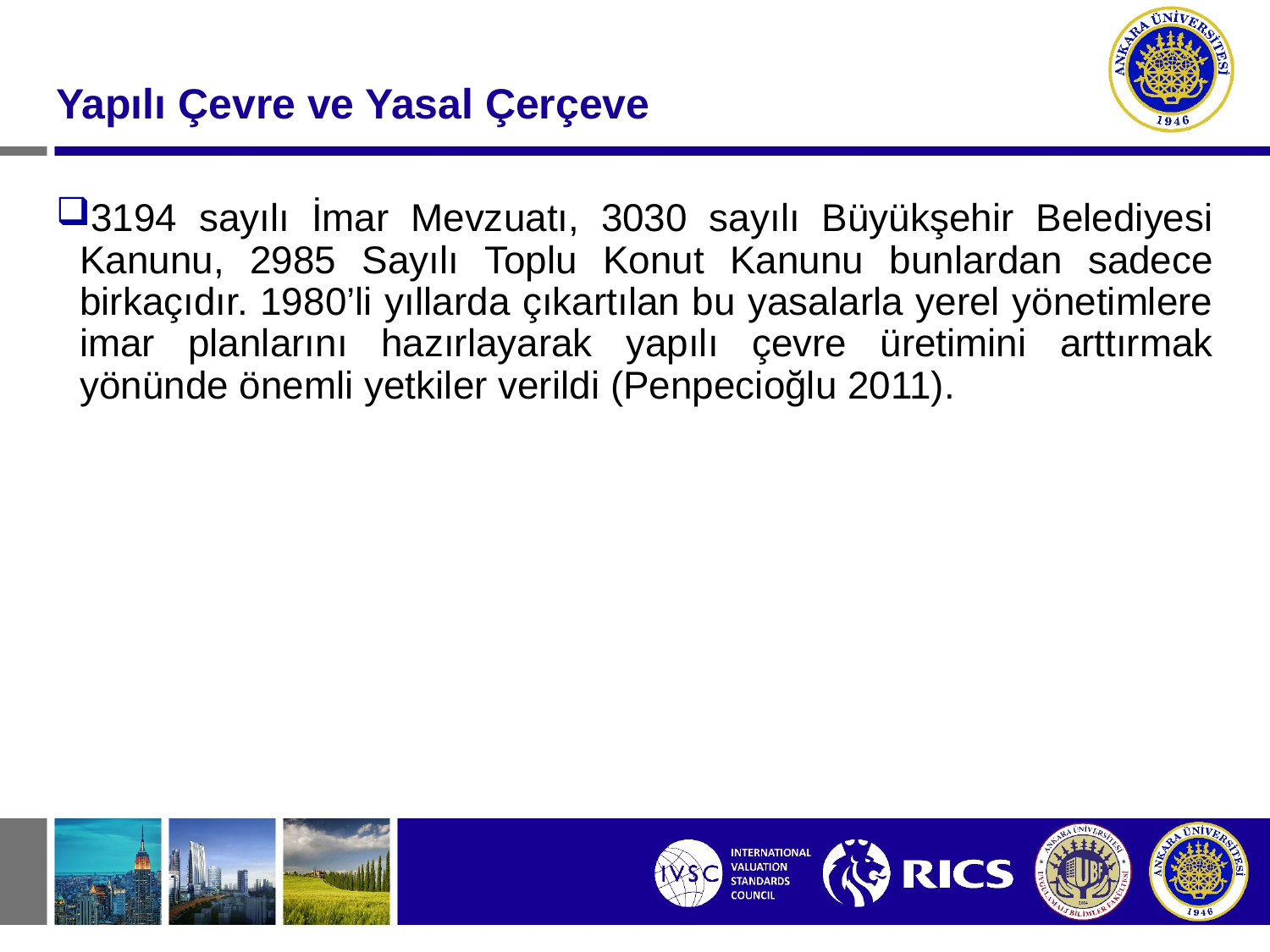

#
Yapılı Çevre ve Yasal Çerçeve
3194 sayılı İmar Mevzuatı, 3030 sayılı Büyükşehir Belediyesi Kanunu, 2985 Sayılı Toplu Konut Kanunu bunlardan sadece birkaçıdır. 1980’li yıllarda çıkartılan bu yasalarla yerel yönetimlere imar planlarını hazırlayarak yapılı çevre üretimini arttırmak yönünde önemli yetkiler verildi (Penpecioğlu 2011).